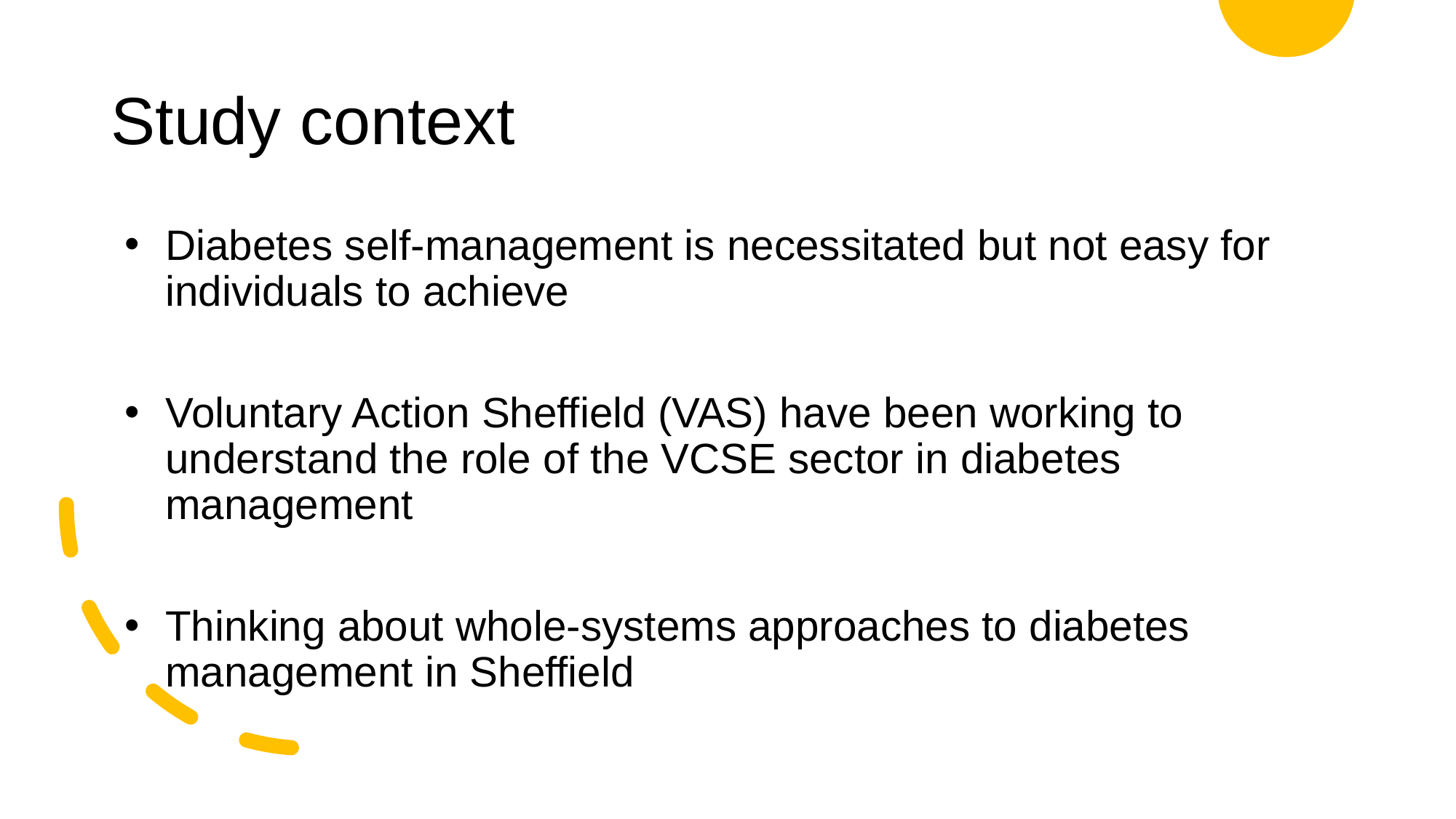

# Study context
Diabetes self-management is necessitated but not easy for individuals to achieve

Voluntary Action Sheffield (VAS) have been working to understand the role of the VCSE sector in diabetes management

Thinking about whole-systems approaches to diabetes management in Sheffield